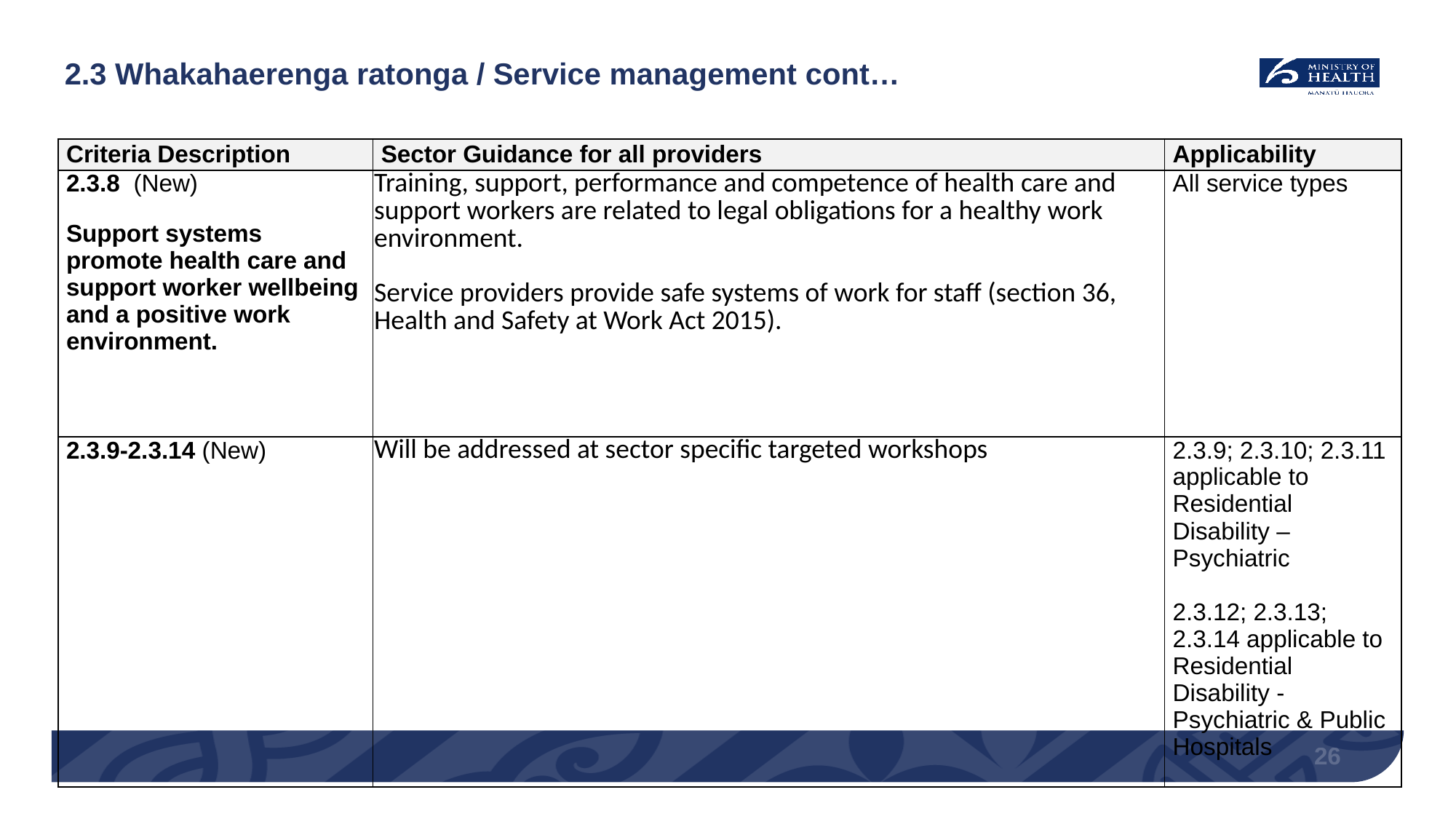

# 2.3 Whakahaerenga ratonga / Service management cont…
| Criteria Description | Sector Guidance for all providers | Applicability |
| --- | --- | --- |
| 2.3.8 (New) Support systems promote health care and support worker wellbeing and a positive work environment. | Training, support, performance and competence of health care and support workers are related to legal obligations for a healthy work environment. Service providers provide safe systems of work for staff (section 36, Health and Safety at Work Act 2015). | All service types |
| 2.3.9-2.3.14 (New) | Will be addressed at sector specific targeted workshops | 2.3.9; 2.3.10; 2.3.11 applicable to Residential Disability – Psychiatric 2.3.12; 2.3.13; 2.3.14 applicable to Residential Disability - Psychiatric & Public Hospitals |